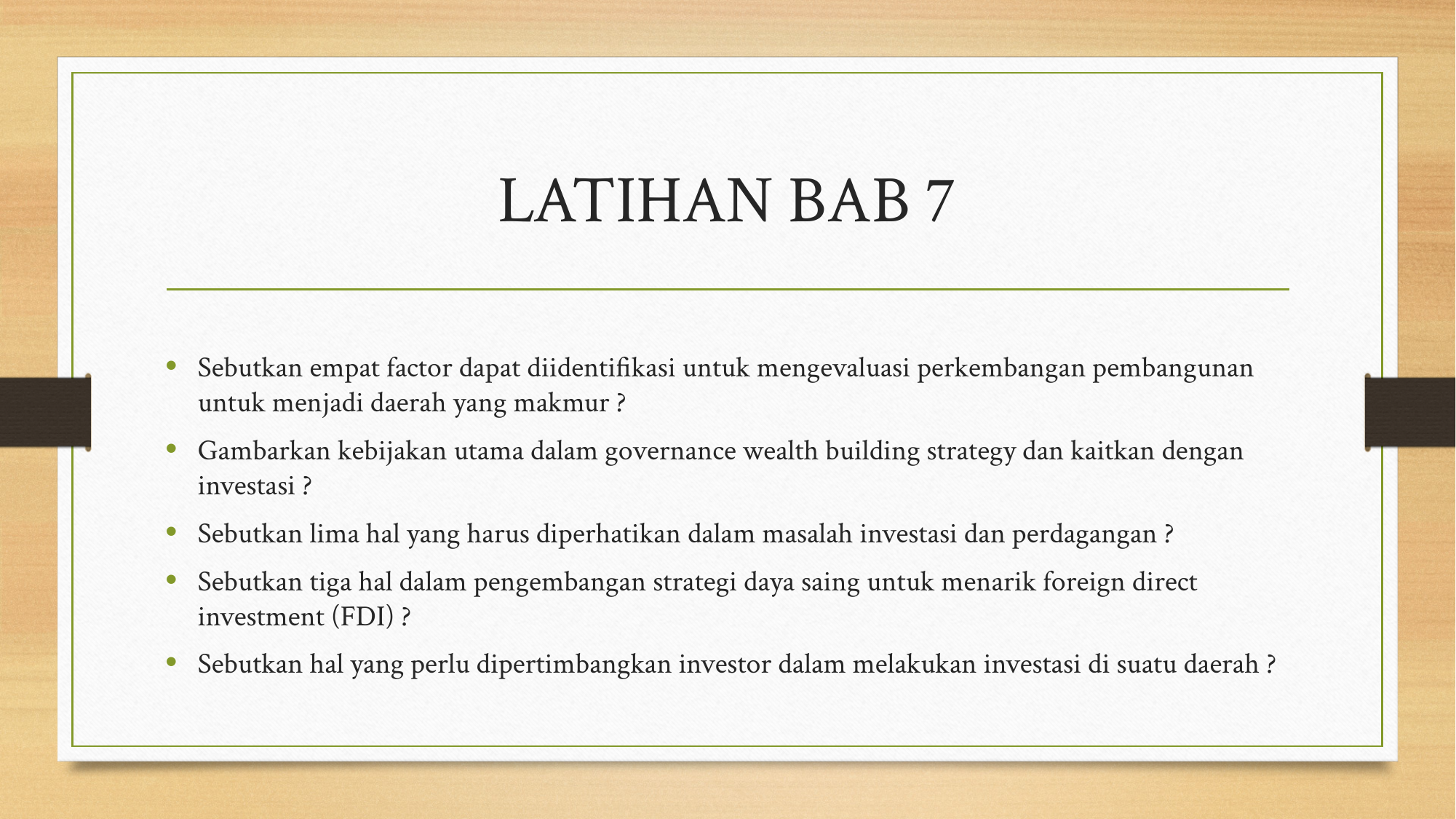

# LATIHAN BAB 7
Sebutkan empat factor dapat diidentifikasi untuk mengevaluasi perkembangan pembangunan untuk menjadi daerah yang makmur ?
Gambarkan kebijakan utama dalam governance wealth building strategy dan kaitkan dengan investasi ?
Sebutkan lima hal yang harus diperhatikan dalam masalah investasi dan perdagangan ?
Sebutkan tiga hal dalam pengembangan strategi daya saing untuk menarik foreign direct investment (FDI) ?
Sebutkan hal yang perlu dipertimbangkan investor dalam melakukan investasi di suatu daerah ?